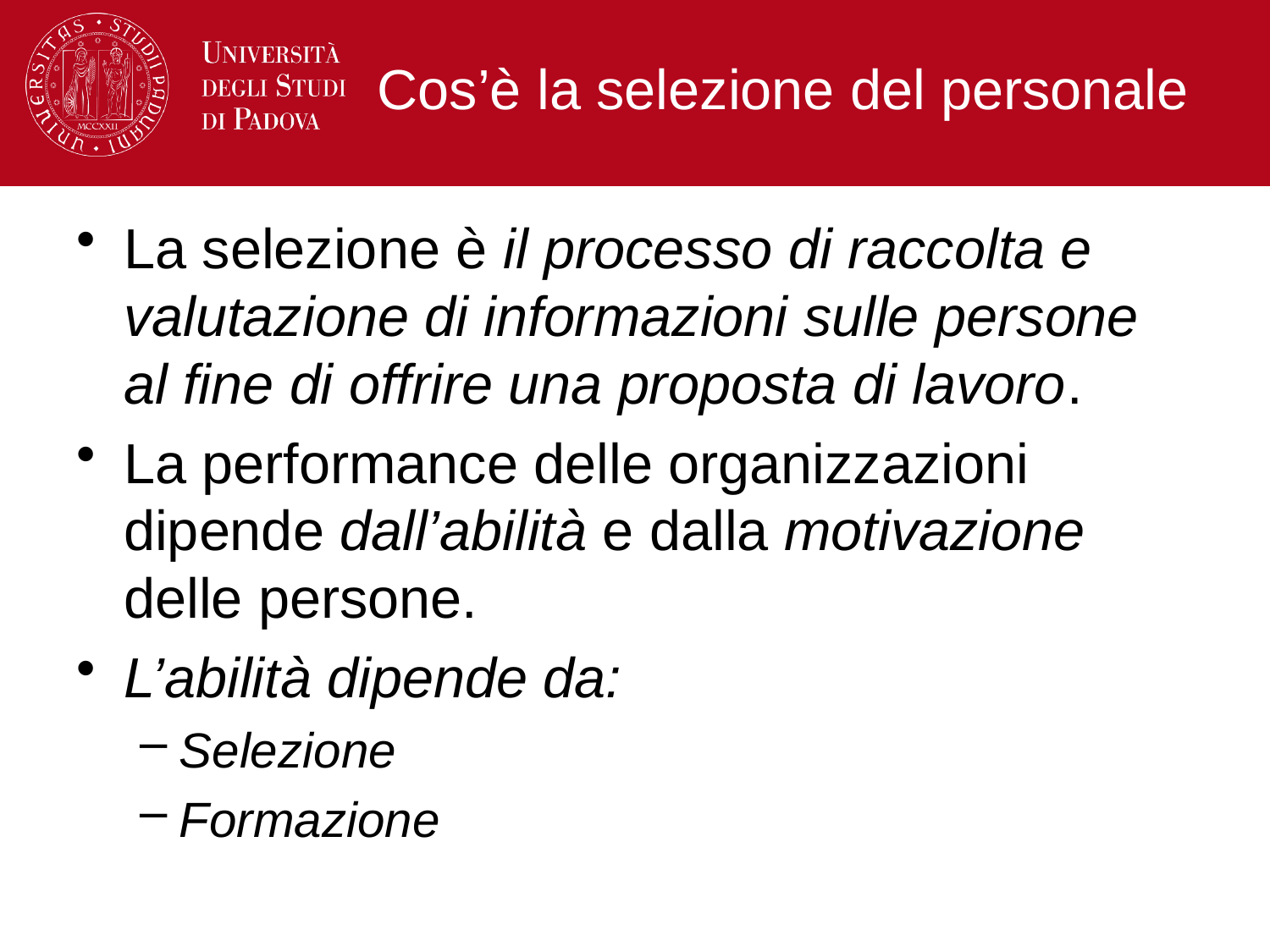

# Cos’è la selezione del personale
La selezione è il processo di raccolta e valutazione di informazioni sulle persone al fine di offrire una proposta di lavoro.
La performance delle organizzazioni dipende dall’abilità e dalla motivazione delle persone.
L’abilità dipende da:
Selezione
Formazione